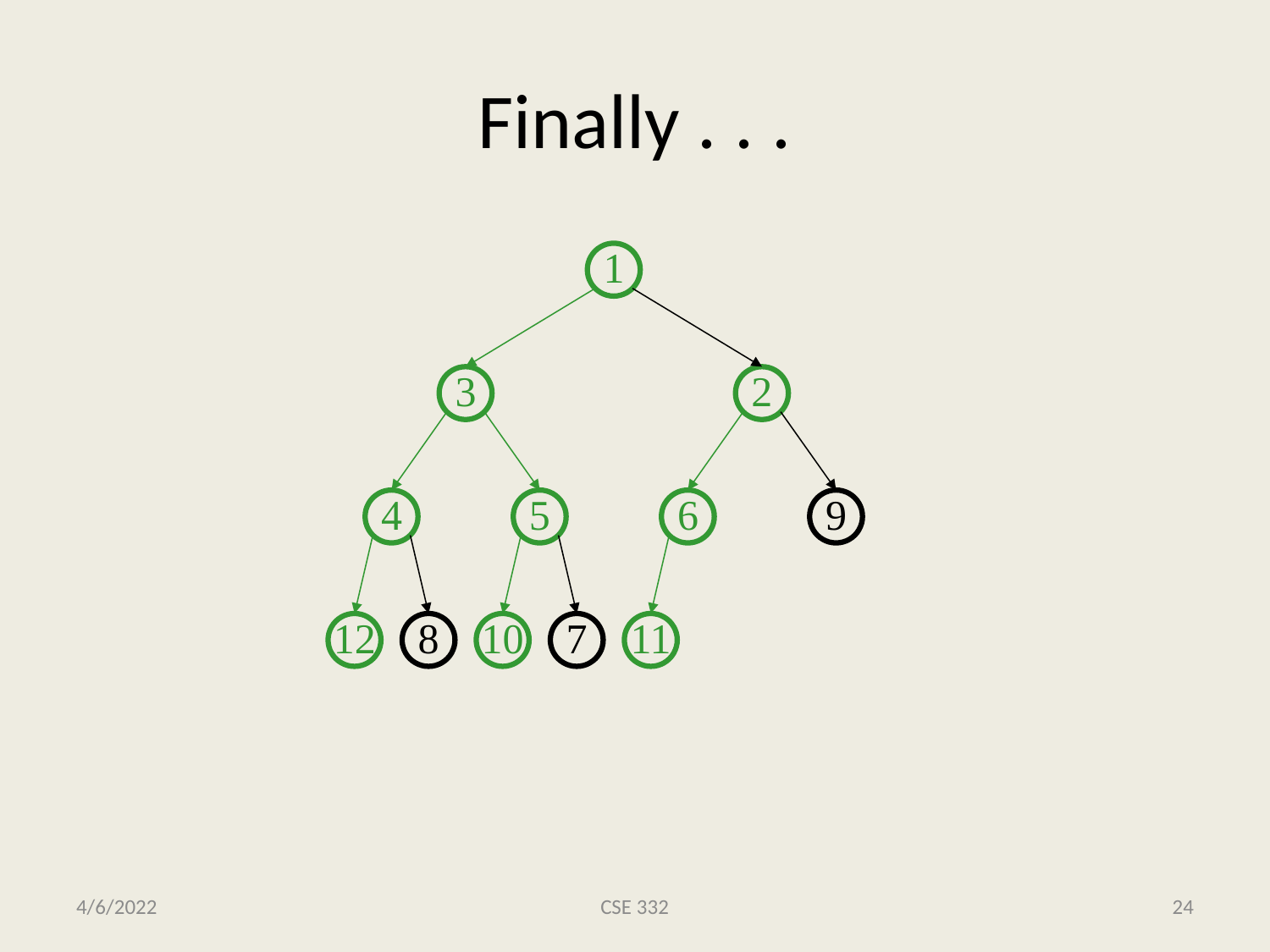

# Finally . . .
1
3
2
4
5
6
9
12
8
10
7
11
4/6/2022
CSE 332
24